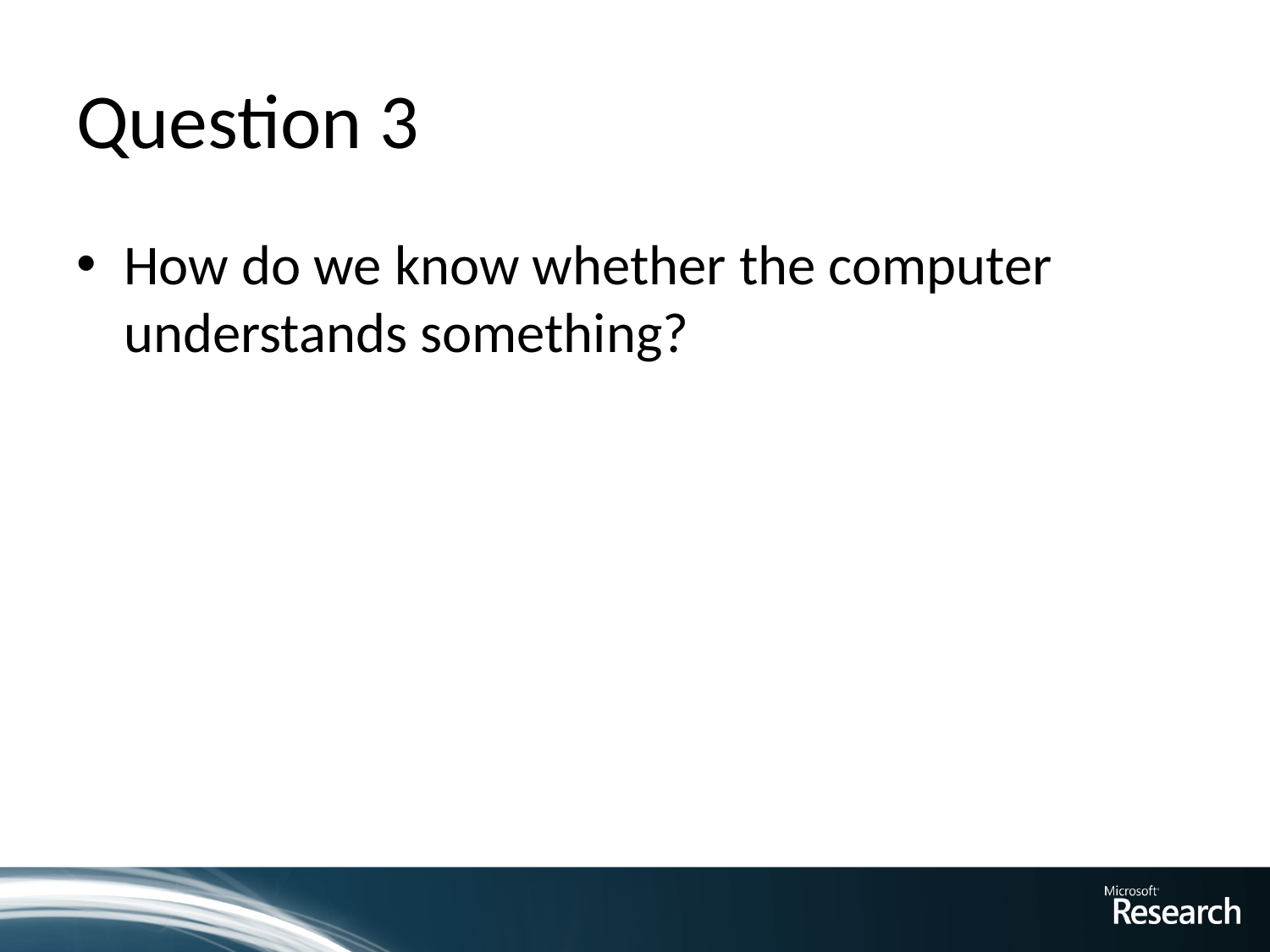

# Question 3
How do we know whether the computer understands something?